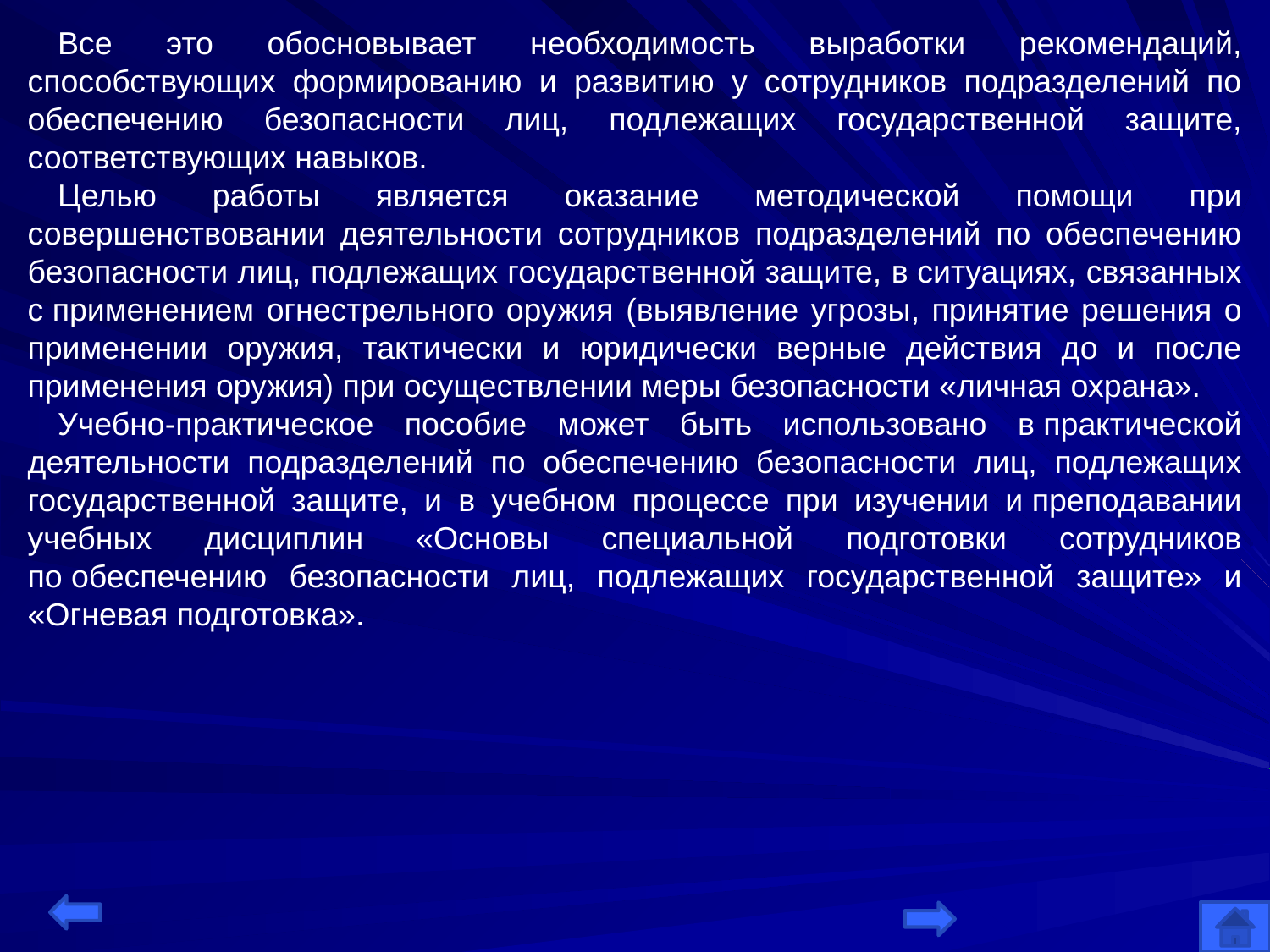

Все это обосновывает необходимость выработки рекомендаций, способствующих формированию и развитию у сотрудников подразделений по обеспечению безопасности лиц, подлежащих государственной защите, соответствующих навыков.
Целью работы является оказание методической помощи при совершенствовании деятельности сотрудников подразделений по обеспечению безопасности лиц, подлежащих государственной защите, в ситуациях, связанных с применением огнестрельного оружия (выявление угрозы, принятие решения о применении оружия, тактически и юридически верные действия до и после применения оружия) при осуществлении меры безопасности «личная охрана».
Учебно-практическое пособие может быть использовано в практической деятельности подразделений по обеспечению безопасности лиц, подлежащих государственной защите, и в учебном процессе при изучении и преподавании учебных дисциплин «Основы специальной подготовки сотрудников по обеспечению безопасности лиц, подлежащих государственной защите» и «Огневая подготовка».